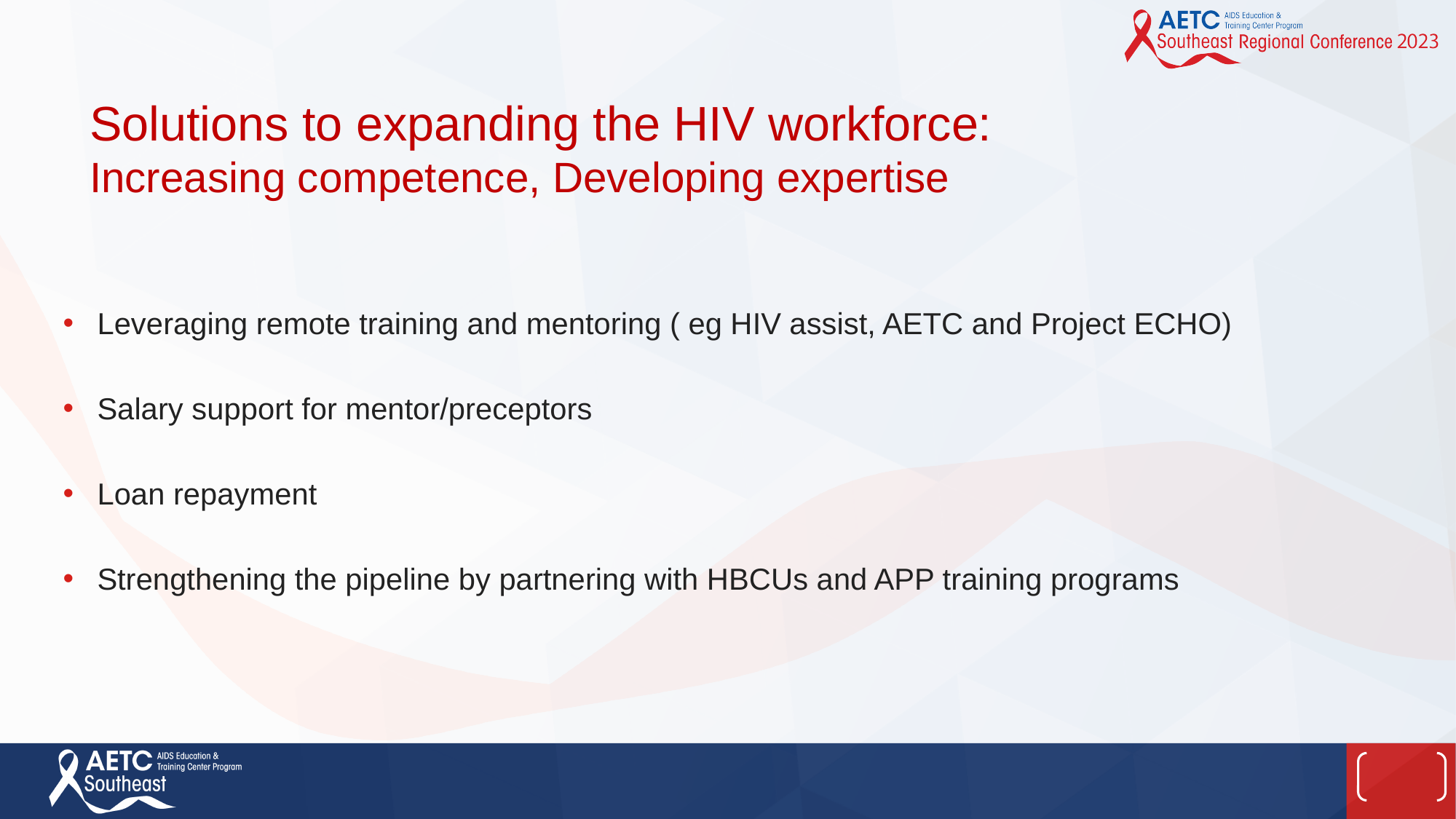

Solutions to expanding the HIV workforce:
Increasing competence, Developing expertise

Leveraging remote training and mentoring ( eg HIV assist, AETC and Project ECHO)

Salary support for mentor/preceptors

Loan repayment

Strengthening the pipeline by partnering with HBCUs and APP training programs